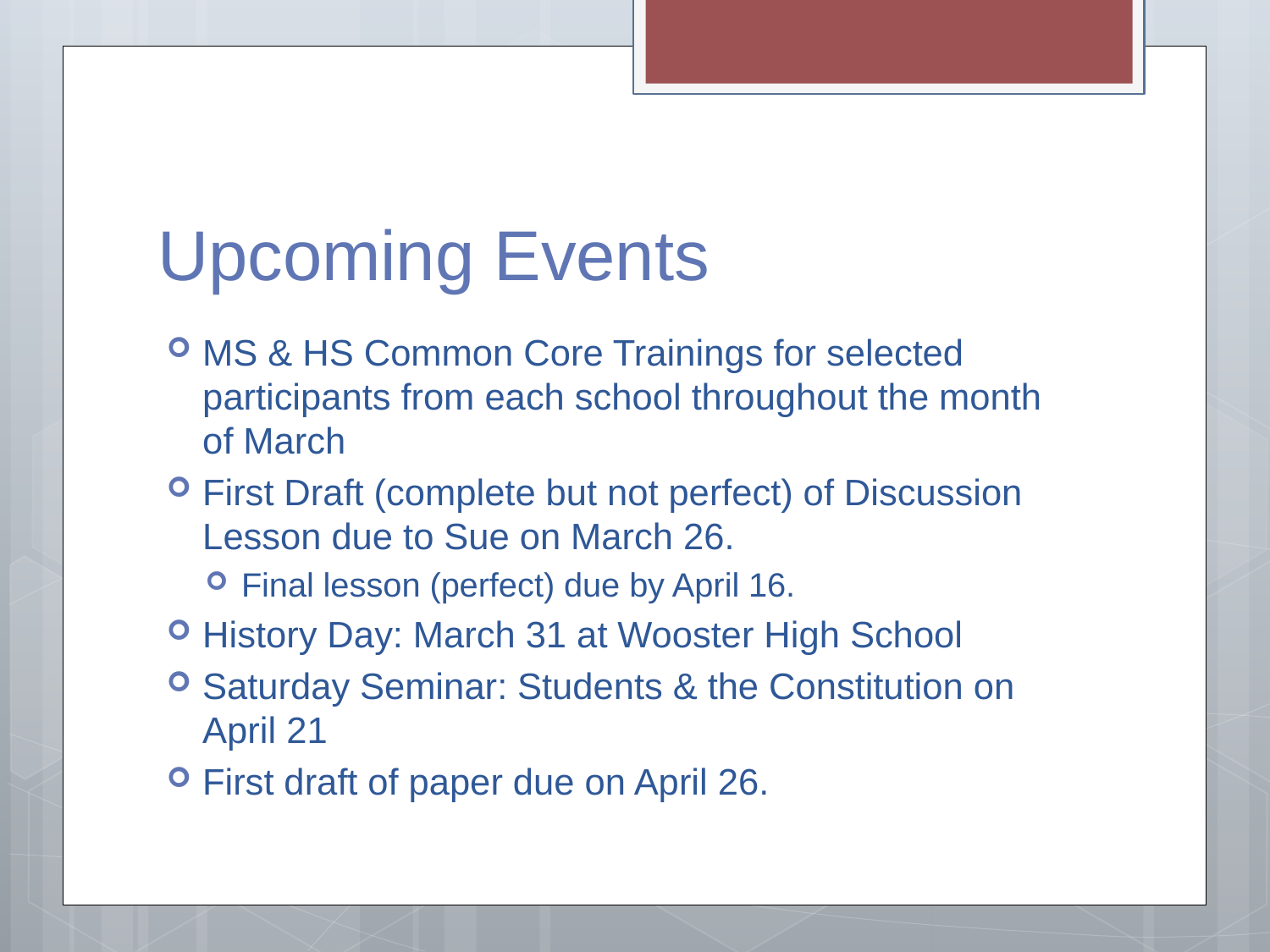

# Upcoming Events
MS & HS Common Core Trainings for selected participants from each school throughout the month of March
First Draft (complete but not perfect) of Discussion Lesson due to Sue on March 26.
Final lesson (perfect) due by April 16.
History Day: March 31 at Wooster High School
Saturday Seminar: Students & the Constitution on April 21
First draft of paper due on April 26.